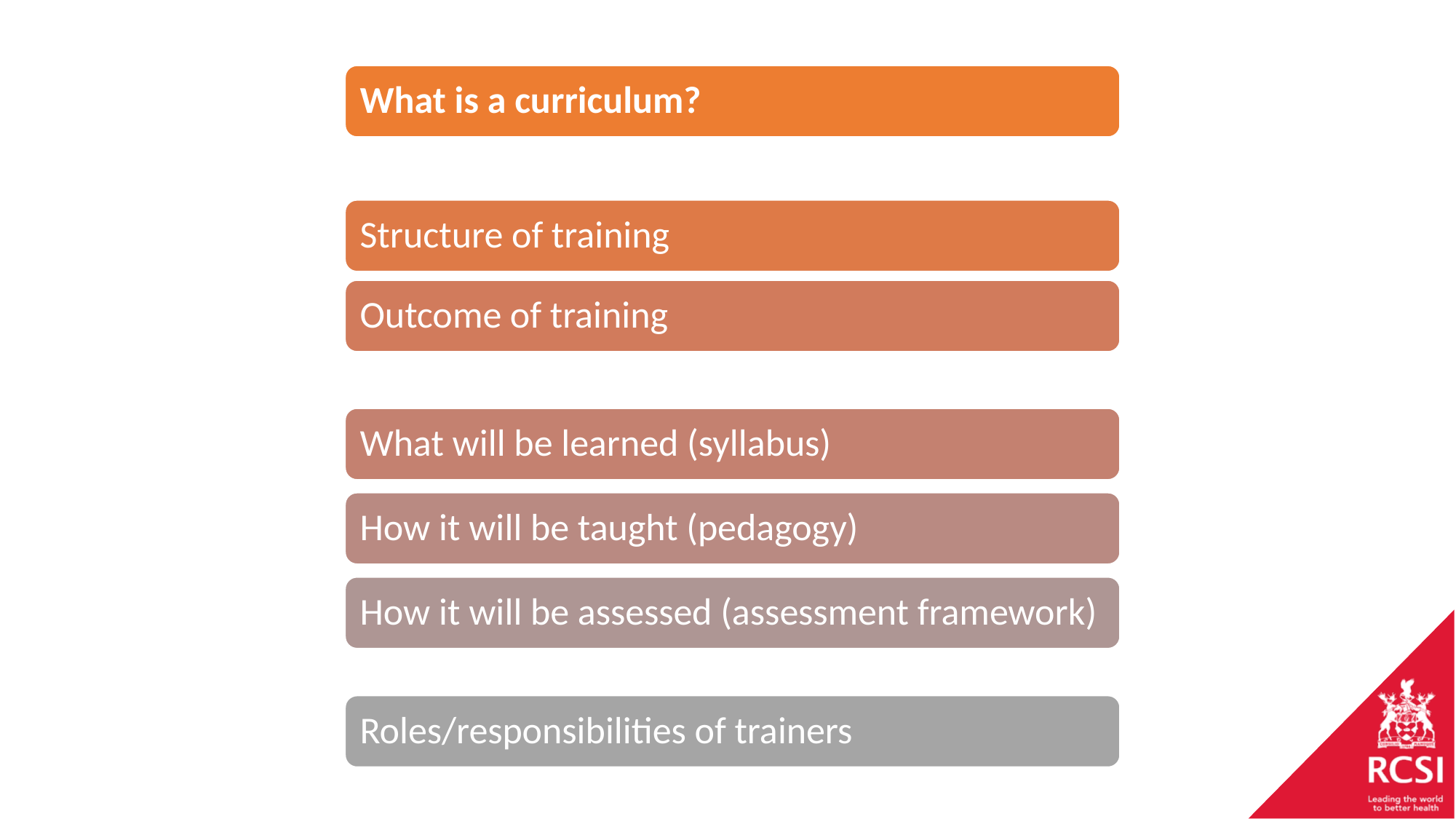

What is a curriculum?
Structure of training
Outcome of training
What will be learned (syllabus)
How it will be taught (pedagogy)
How it will be assessed (assessment framework)
Roles/responsibilities of trainers
# INTERCOLLEGIATE SURGICAL CURRICULUM PROGRAMME